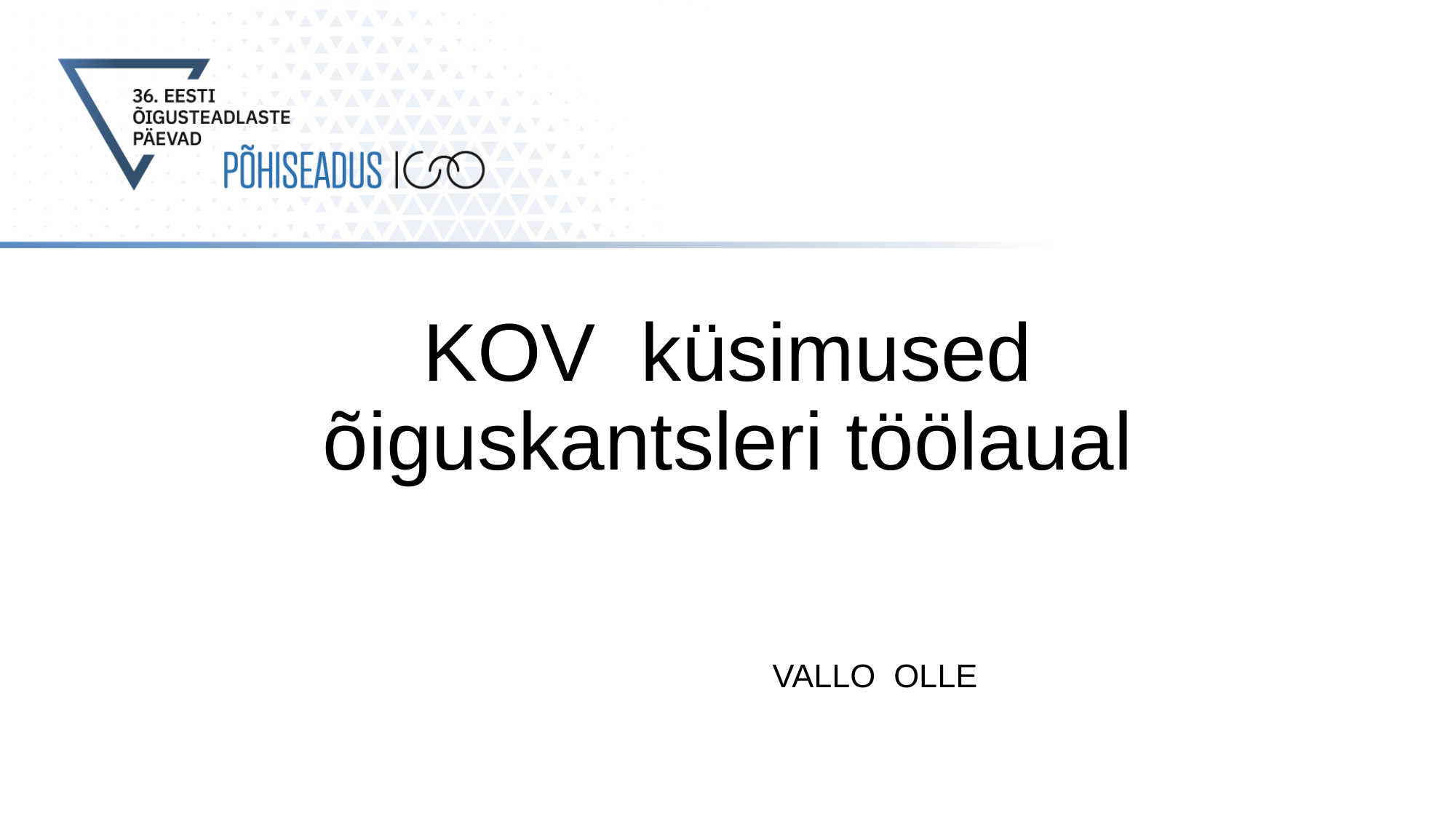

# KOV  küsimused õiguskantsleri töölaual

			VALLO  OLLE